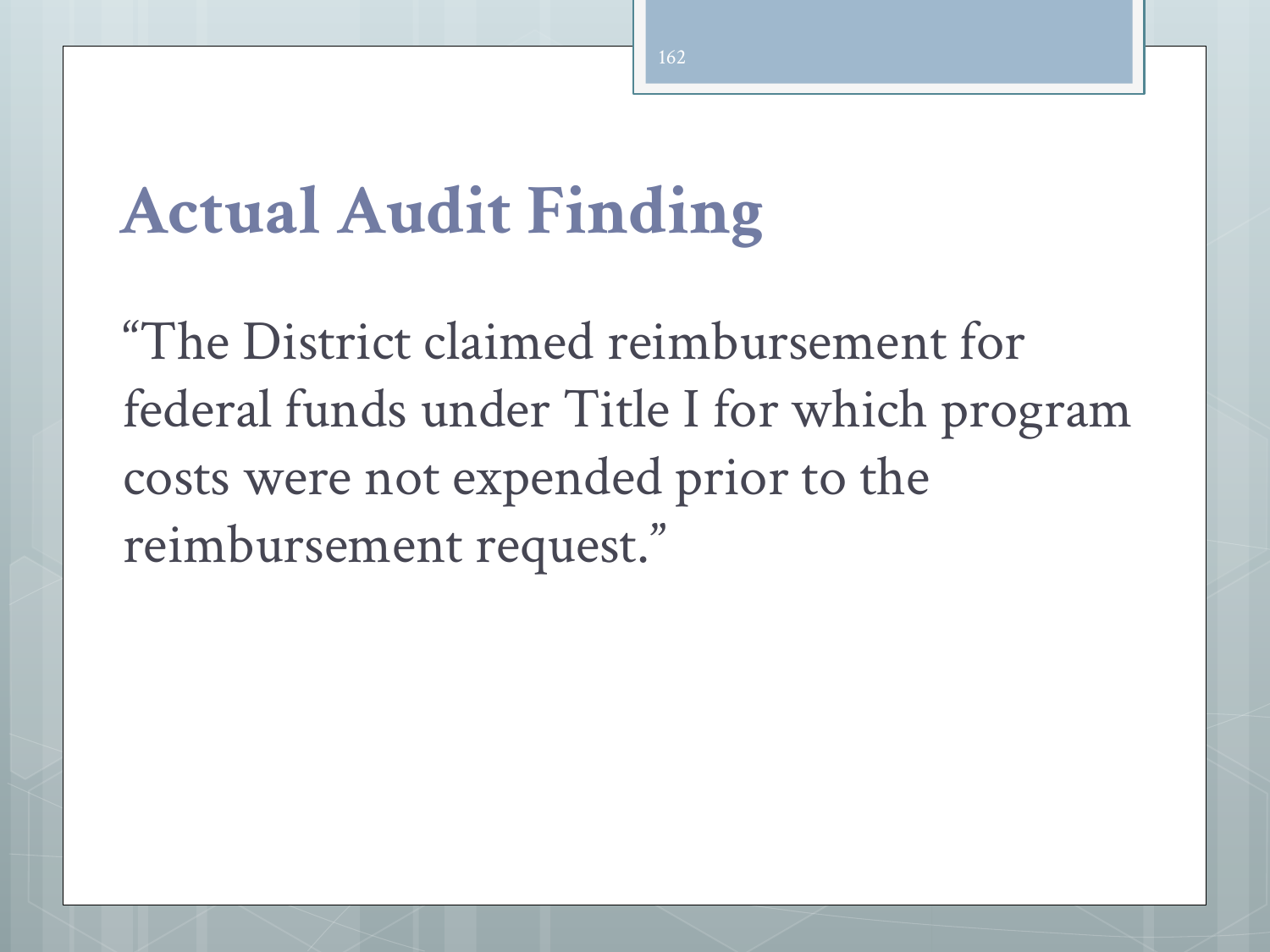

162
# Actual Audit Finding
“The District claimed reimbursement for federal funds under Title I for which program costs were not expended prior to the reimbursement request.”